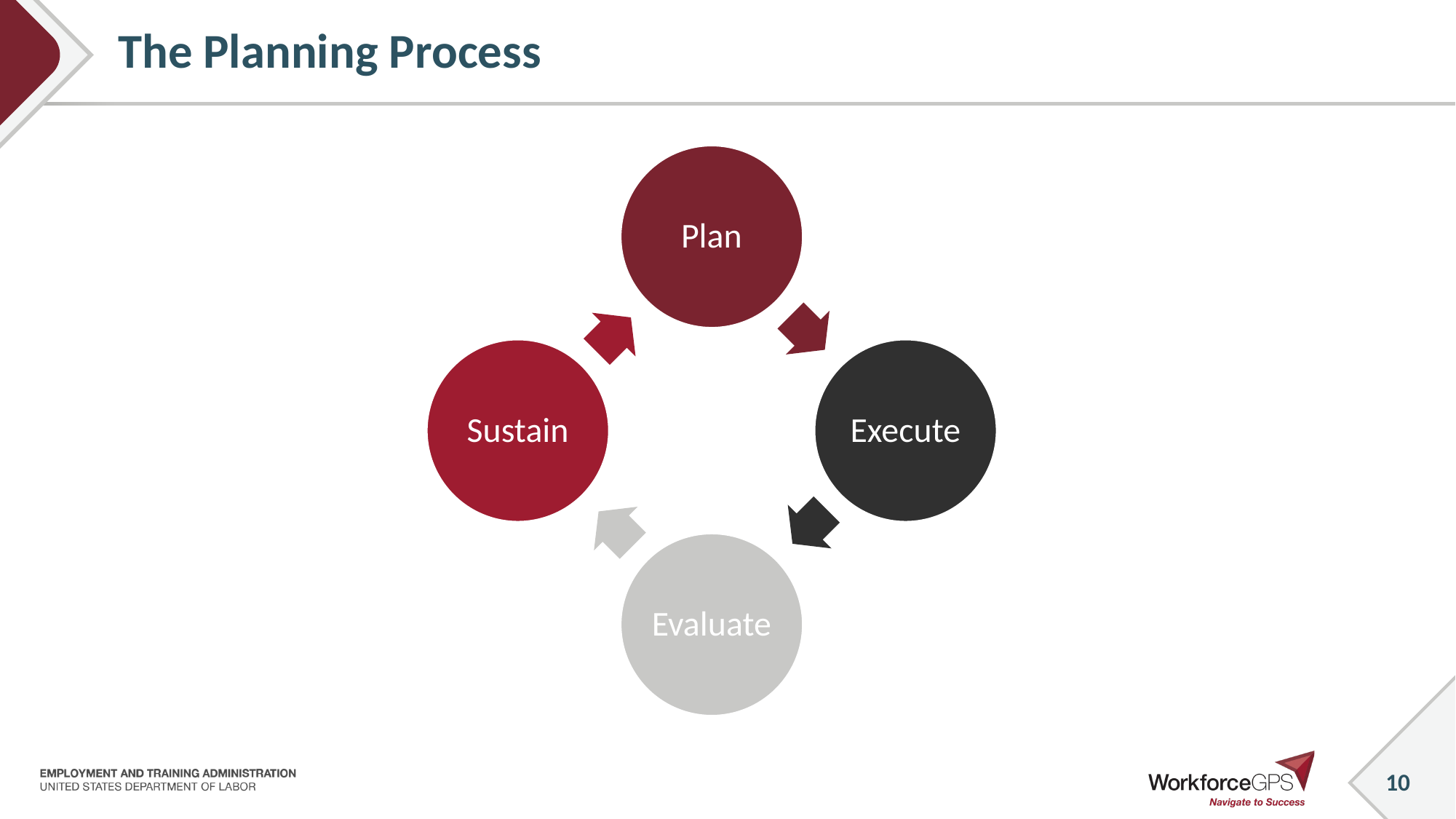

# The Planning Process
Plan

Execute

Evaluate

Sustain

10